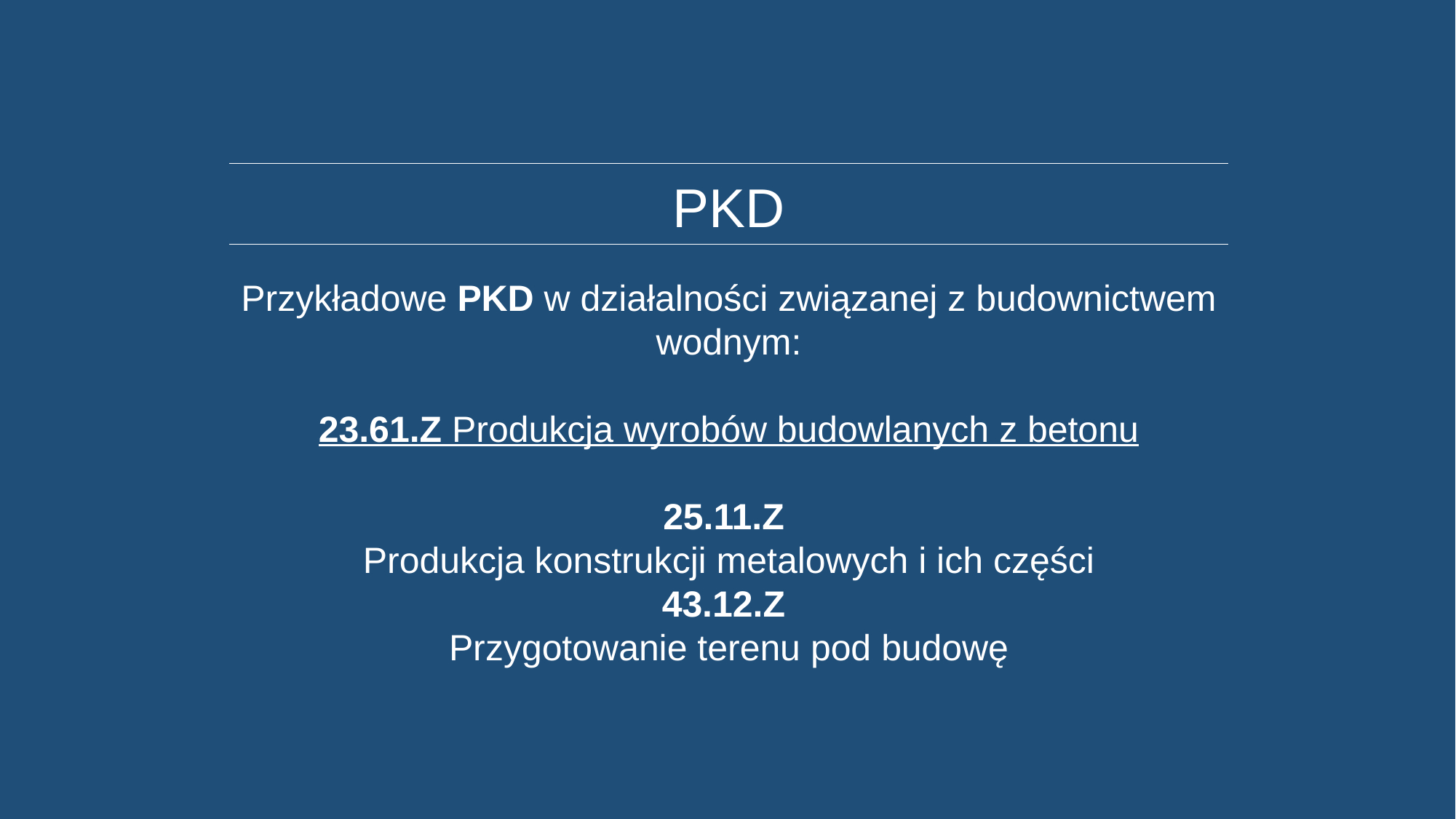

PKD
Przykładowe PKD w działalności związanej z budownictwem wodnym:

23.61.Z Produkcja wyrobów budowlanych z betonu

25.11.Z
Produkcja konstrukcji metalowych i ich części
43.12.Z
Przygotowanie terenu pod budowę